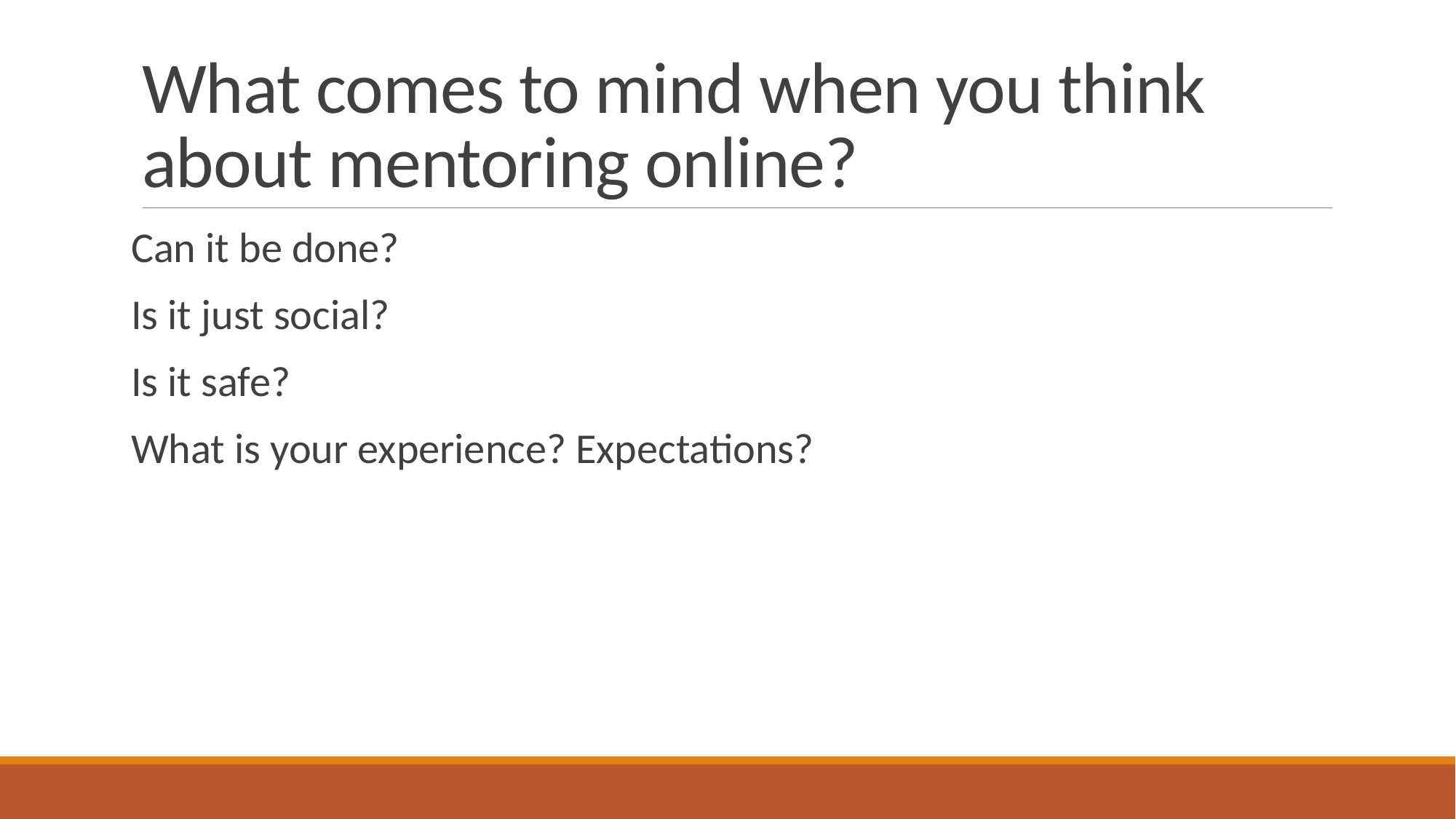

# What comes to mind when you think about mentoring online?
Can it be done?
Is it just social?
Is it safe?
What is your experience? Expectations?